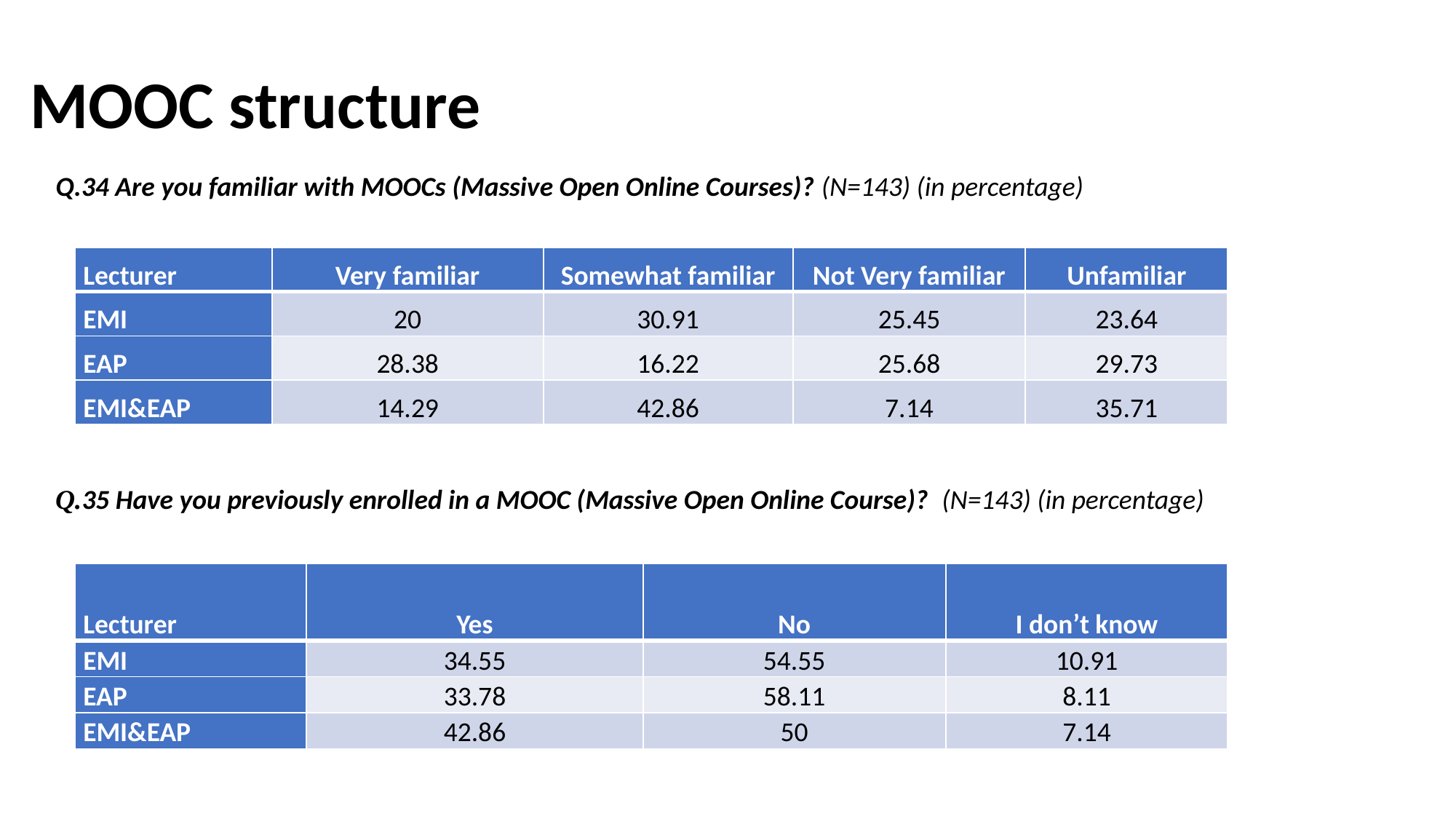

# MOOC structure
Q.34 Are you familiar with MOOCs (Massive Open Online Courses)? (N=143) (in percentage)

| Lecturer | Very familiar | Somewhat familiar | Not Very familiar | Unfamiliar |
| --- | --- | --- | --- | --- |
| EMI | 20 | 30.91 | 25.45 | 23.64 |
| EAP | 28.38 | 16.22 | 25.68 | 29.73 |
| EMI&EAP | 14.29 | 42.86 | 7.14 | 35.71 |

Q.35 Have you previously enrolled in a MOOC (Massive Open Online Course)?  (N=143) (in percentage)
| Lecturer | Yes | No | I don’t know |
| --- | --- | --- | --- |
| EMI | 34.55 | 54.55 | 10.91 |
| EAP | 33.78 | 58.11 | 8.11 |
| EMI&EAP | 42.86 | 50 | 7.14 |